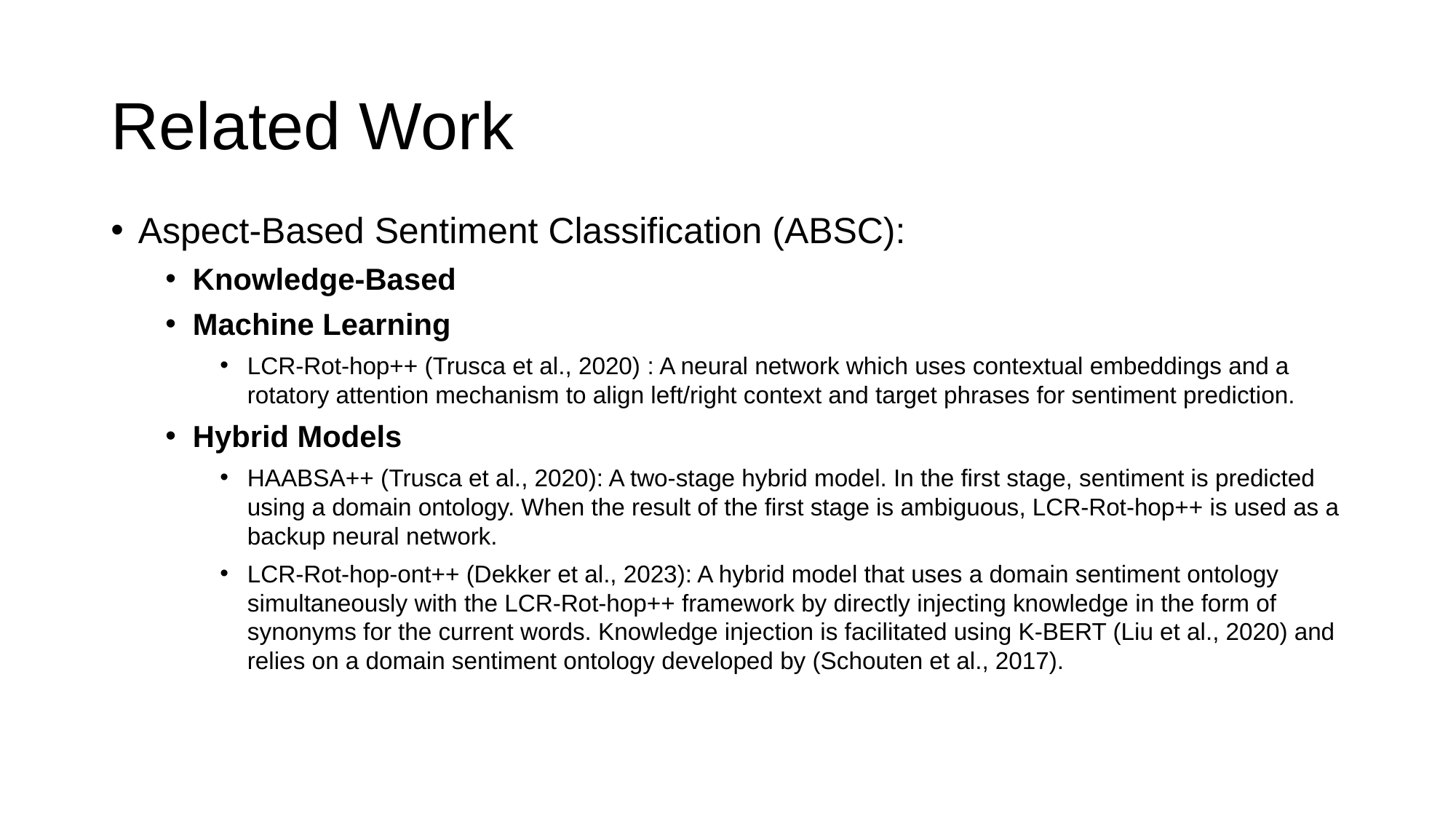

# Related Work
Aspect-Based Sentiment Classification (ABSC):
Knowledge-Based
Machine Learning
LCR-Rot-hop++ (Trusca et al., 2020) : A neural network which uses contextual embeddings and a rotatory attention mechanism to align left/right context and target phrases for sentiment prediction.
Hybrid Models
HAABSA++ (Trusca et al., 2020): A two-stage hybrid model. In the first stage, sentiment is predicted using a domain ontology. When the result of the first stage is ambiguous, LCR-Rot-hop++ is used as a backup neural network.
LCR-Rot-hop-ont++ (Dekker et al., 2023): A hybrid model that uses a domain sentiment ontology simultaneously with the LCR-Rot-hop++ framework by directly injecting knowledge in the form of synonyms for the current words. Knowledge injection is facilitated using K-BERT (Liu et al., 2020) and relies on a domain sentiment ontology developed by (Schouten et al., 2017).